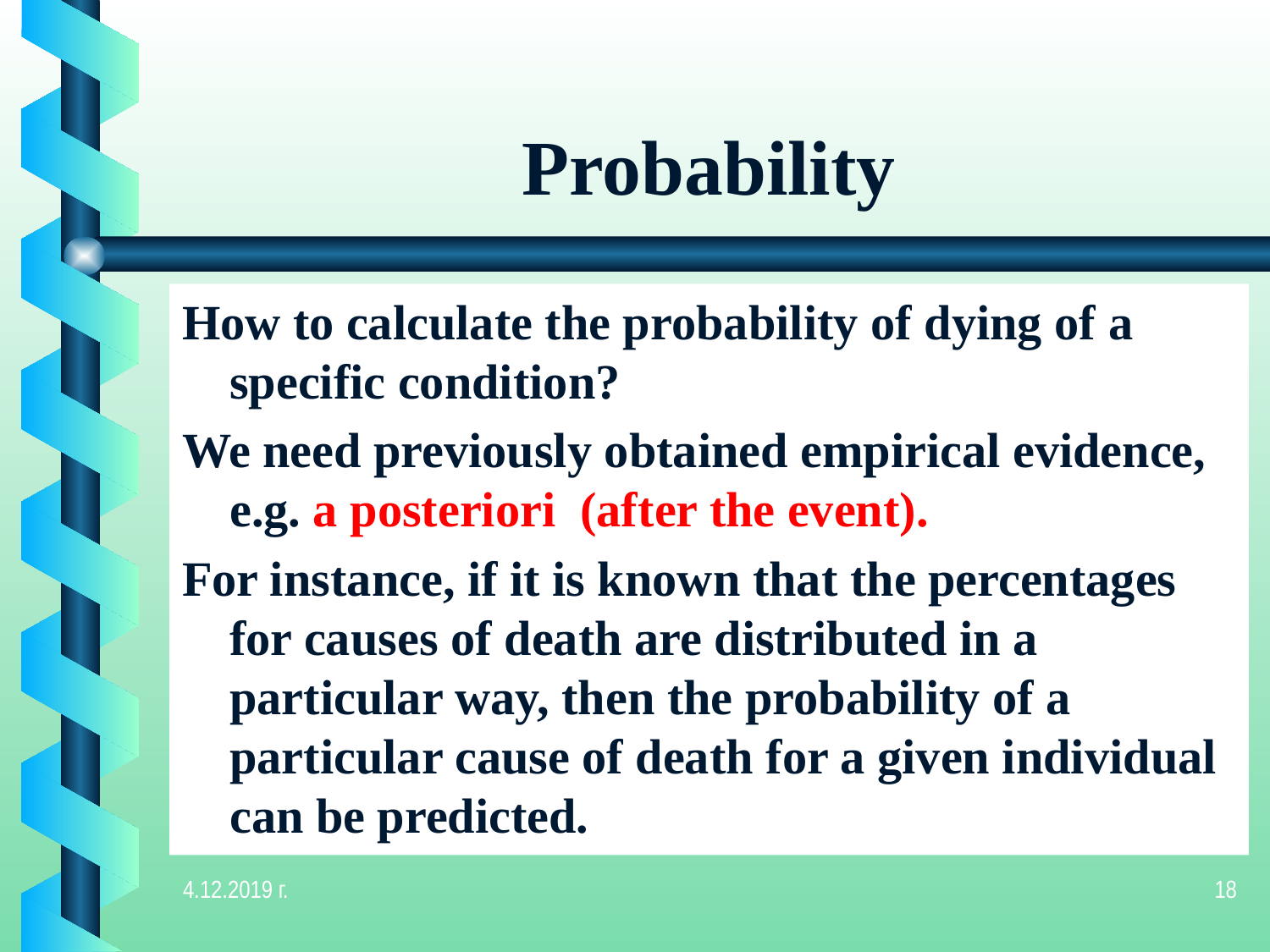

# Probability
How to calculate the probability of dying of a specific condition?
We need previously obtained empirical evidence, e.g. a posteriori  (after the event).
For instance, if it is known that the percentages for causes of death are distributed in a particular way, then the probability of a particular cause of death for a given individual can be predicted.
4.12.2019 г.
18